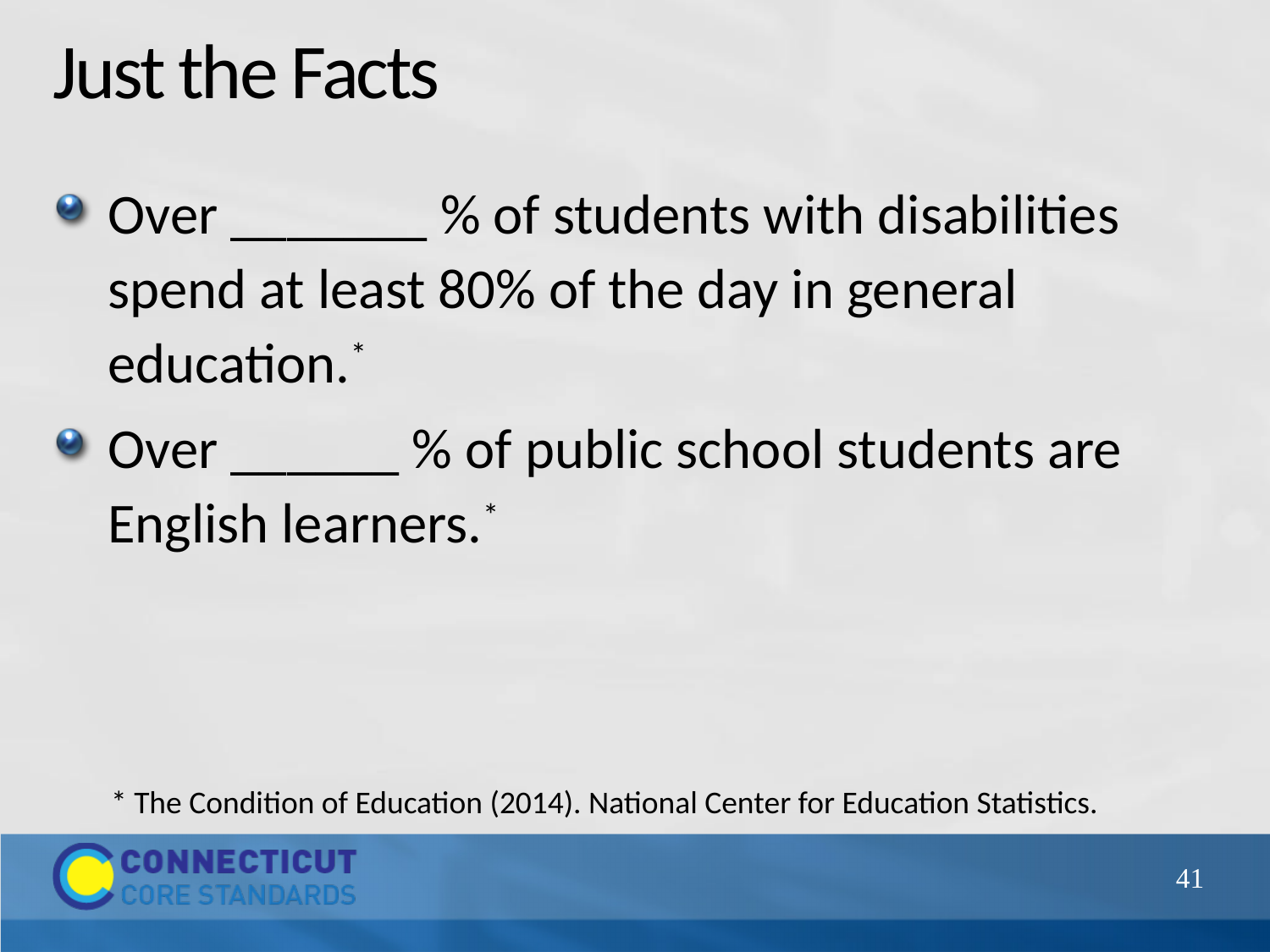

# Just the Facts
Over _______ % of students with disabilities spend at least 80% of the day in general education.*
Over ______ % of public school students are English learners.*

* The Condition of Education (2014). National Center for Education Statistics.

41